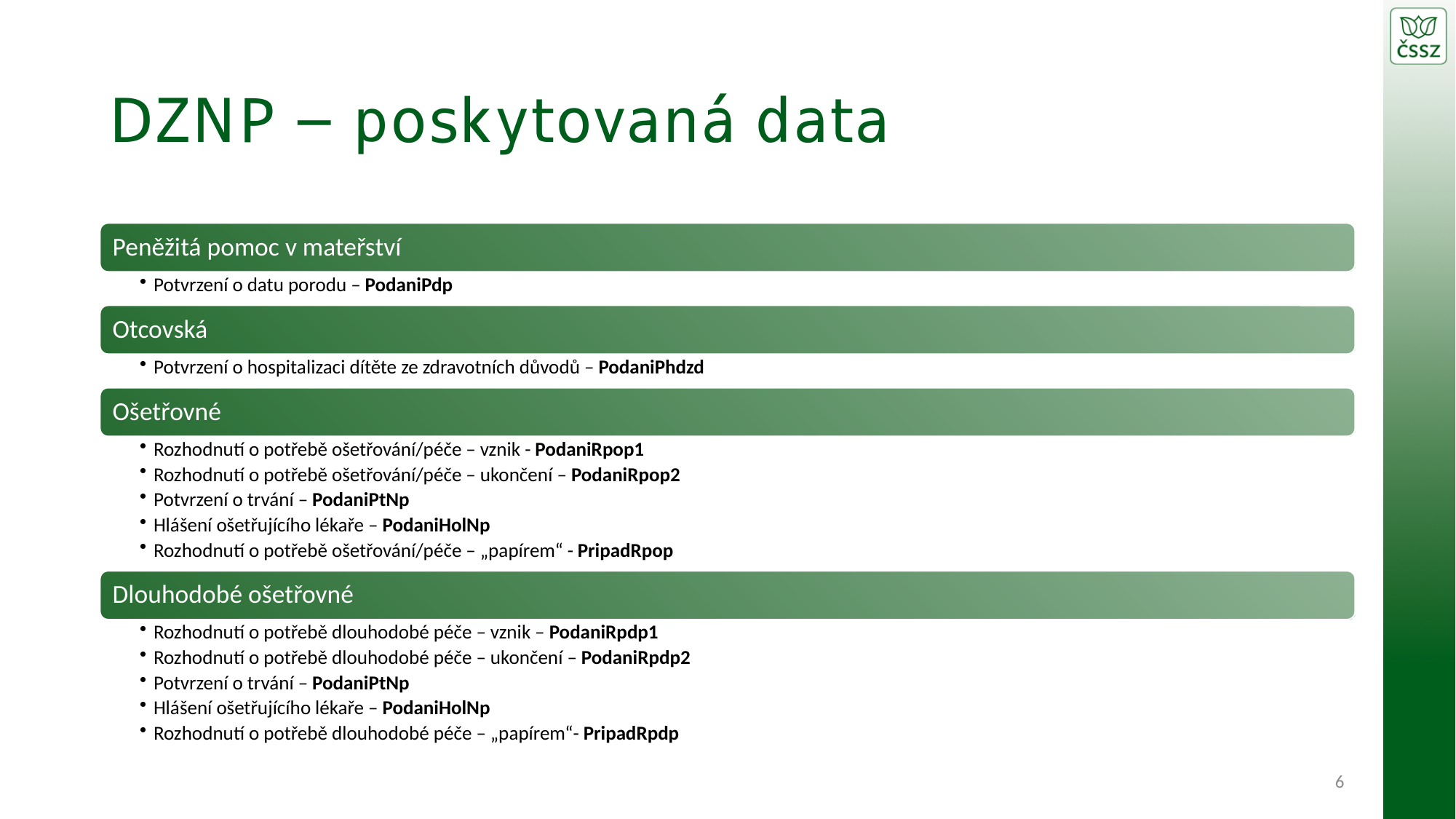

# DZNP – poskytovaná data
Peněžitá pomoc v mateřství
Potvrzení o datu porodu – PodaniPdp
Otcovská
Potvrzení o hospitalizaci dítěte ze zdravotních důvodů – PodaniPhdzd
Ošetřovné
Rozhodnutí o potřebě ošetřování/péče – vznik - PodaniRpop1
Rozhodnutí o potřebě ošetřování/péče – ukončení – PodaniRpop2
Potvrzení o trvání – PodaniPtNp
Hlášení ošetřujícího lékaře – PodaniHolNp
Rozhodnutí o potřebě ošetřování/péče – „papírem“ - PripadRpop
Dlouhodobé ošetřovné
Rozhodnutí o potřebě dlouhodobé péče – vznik – PodaniRpdp1
Rozhodnutí o potřebě dlouhodobé péče – ukončení – PodaniRpdp2
Potvrzení o trvání – PodaniPtNp
Hlášení ošetřujícího lékaře – PodaniHolNp
Rozhodnutí o potřebě dlouhodobé péče – „papírem“- PripadRpdp
6